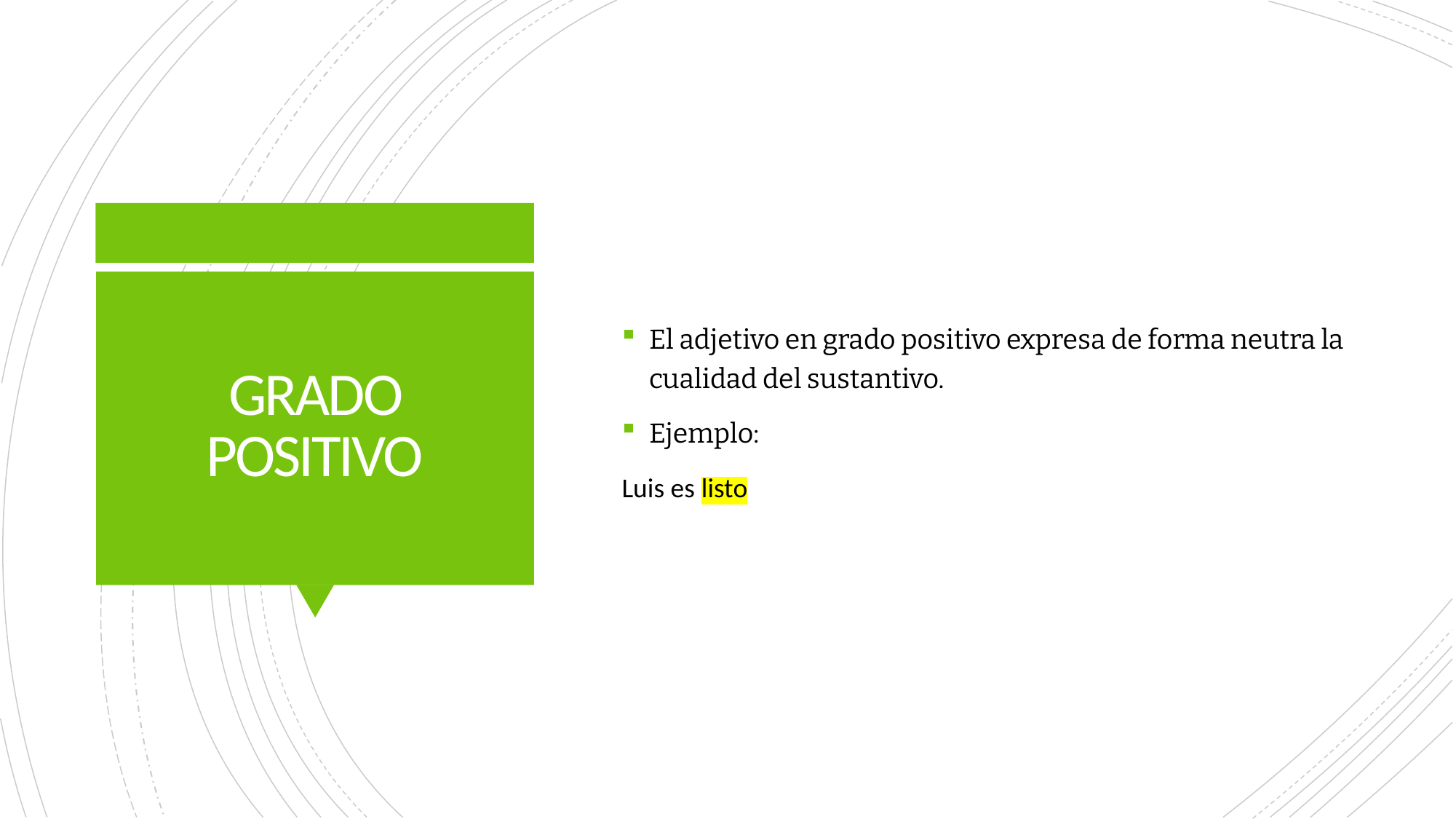

El adjetivo en grado positivo expresa de forma neutra la cualidad del sustantivo.
Ejemplo:
Luis es listo
# GRADO POSITIVO